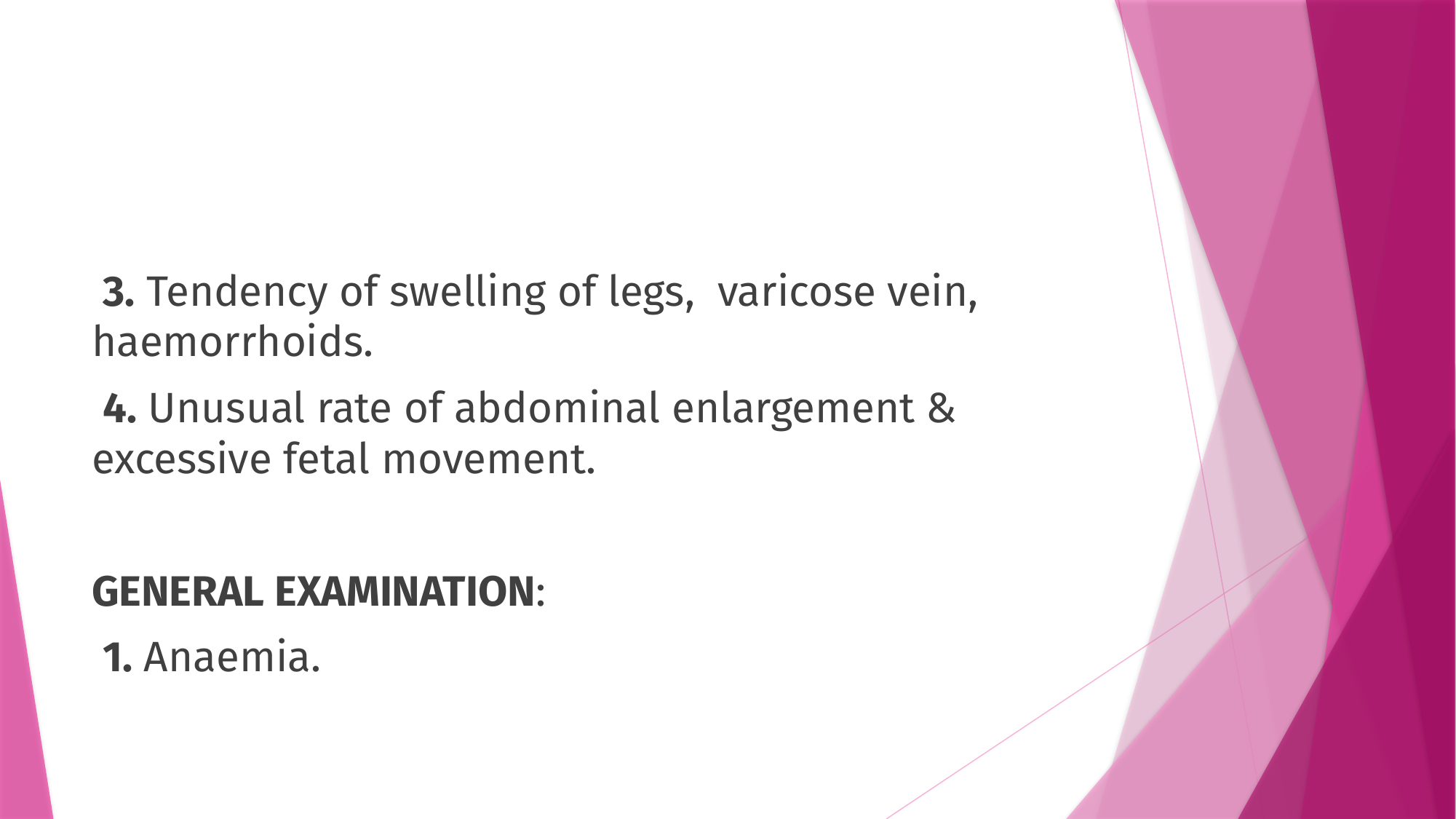

#
 3. Tendency of swelling of legs,  varicose vein,    haemorrhoids.
 4. Unusual rate of abdominal enlargement & excessive fetal movement.

GENERAL EXAMINATION:
 1. Anaemia.